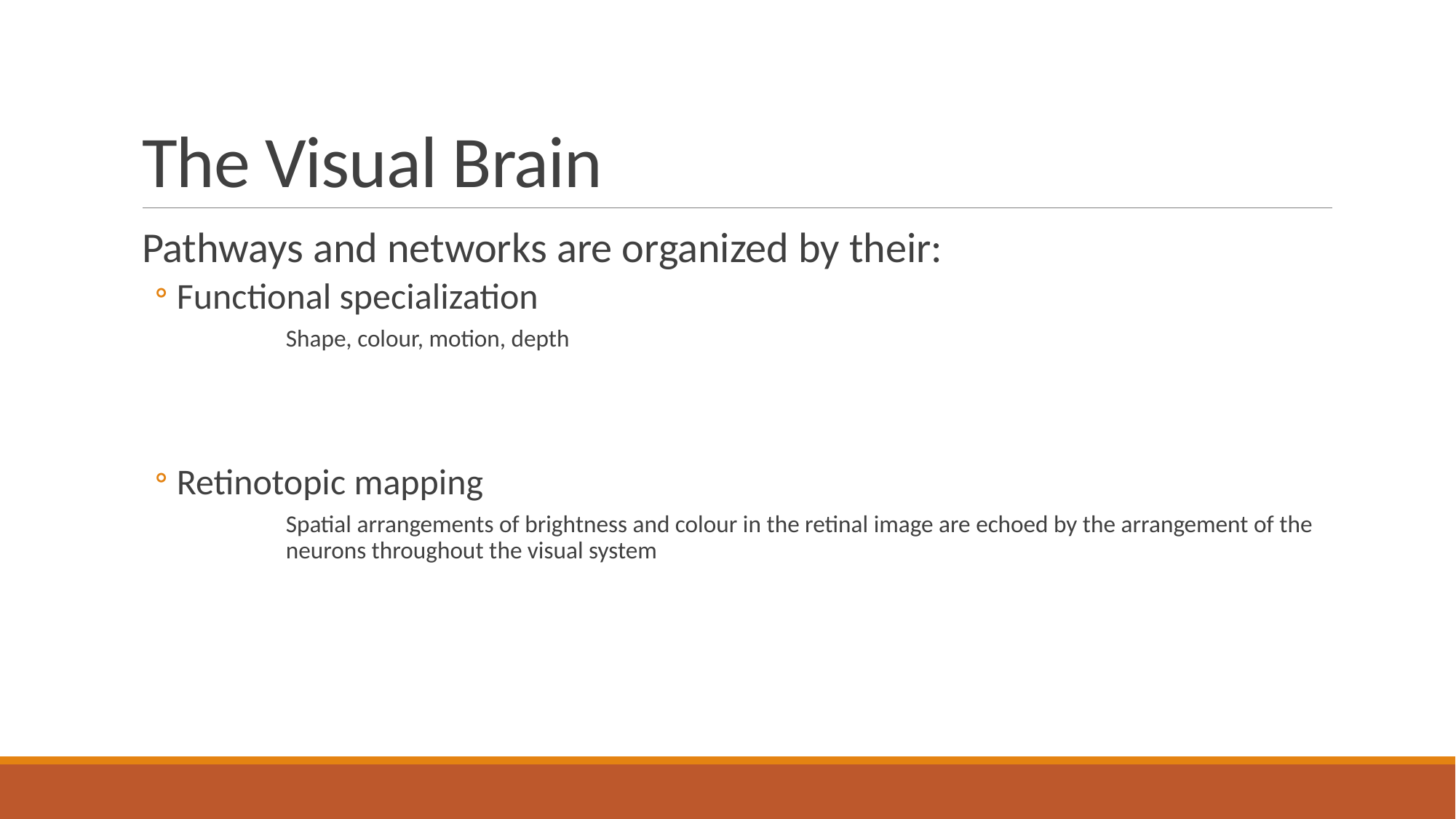

# The Visual Brain
Pathways and networks are organized by their:
Functional specialization
	Shape, colour, motion, depth

Retinotopic mapping
	Spatial arrangements of brightness and colour in the retinal image are echoed by the arrangement of the 	neurons throughout the visual system